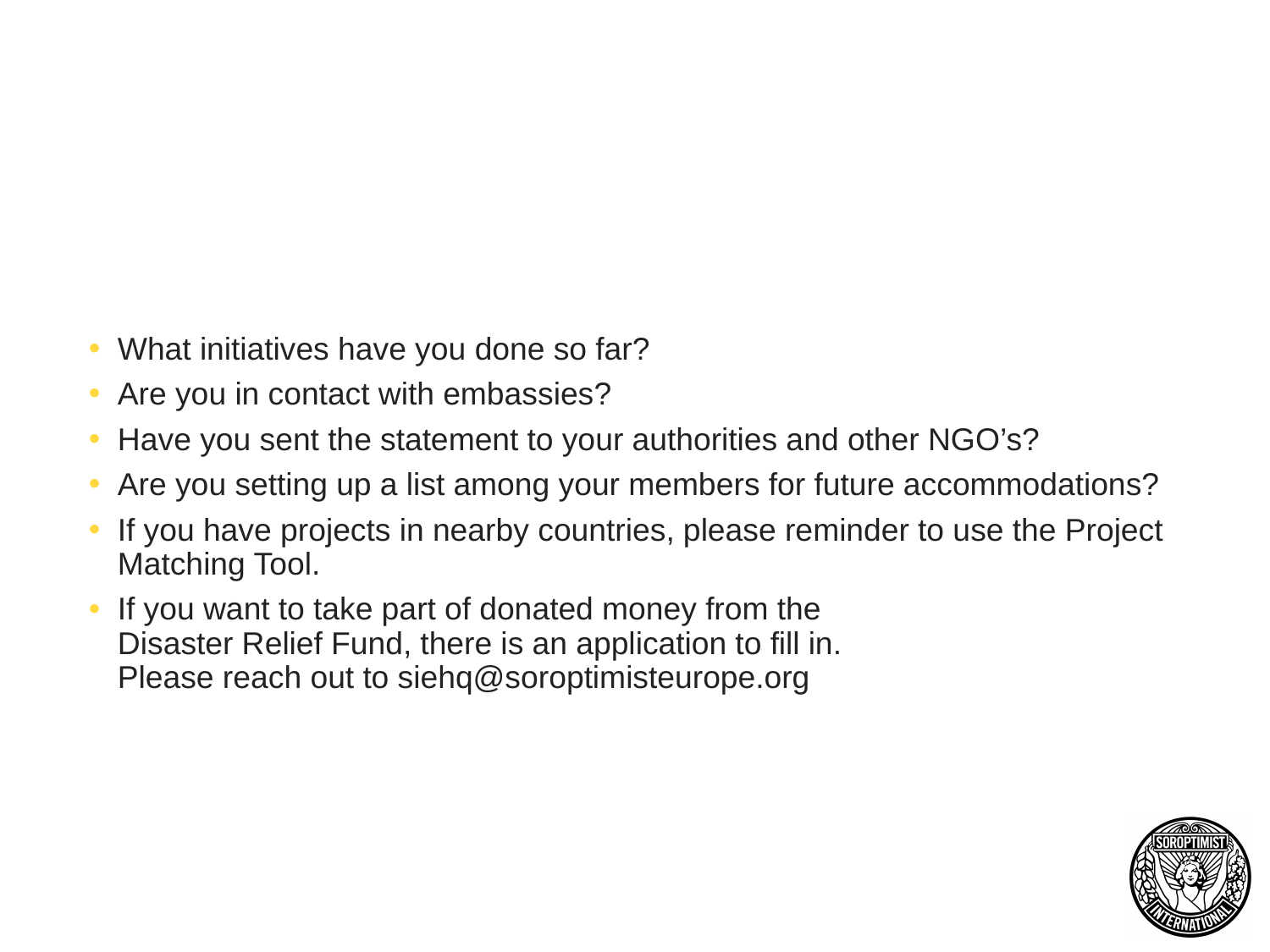

#
What initiatives have you done so far?
Are you in contact with embassies?
Have you sent the statement to your authorities and other NGO’s?
Are you setting up a list among your members for future accommodations?
If you have projects in nearby countries, please reminder to use the Project Matching Tool.
If you want to take part of donated money from the
Disaster Relief Fund, there is an application to fill in.
Please reach out to siehq@soroptimisteurope.org